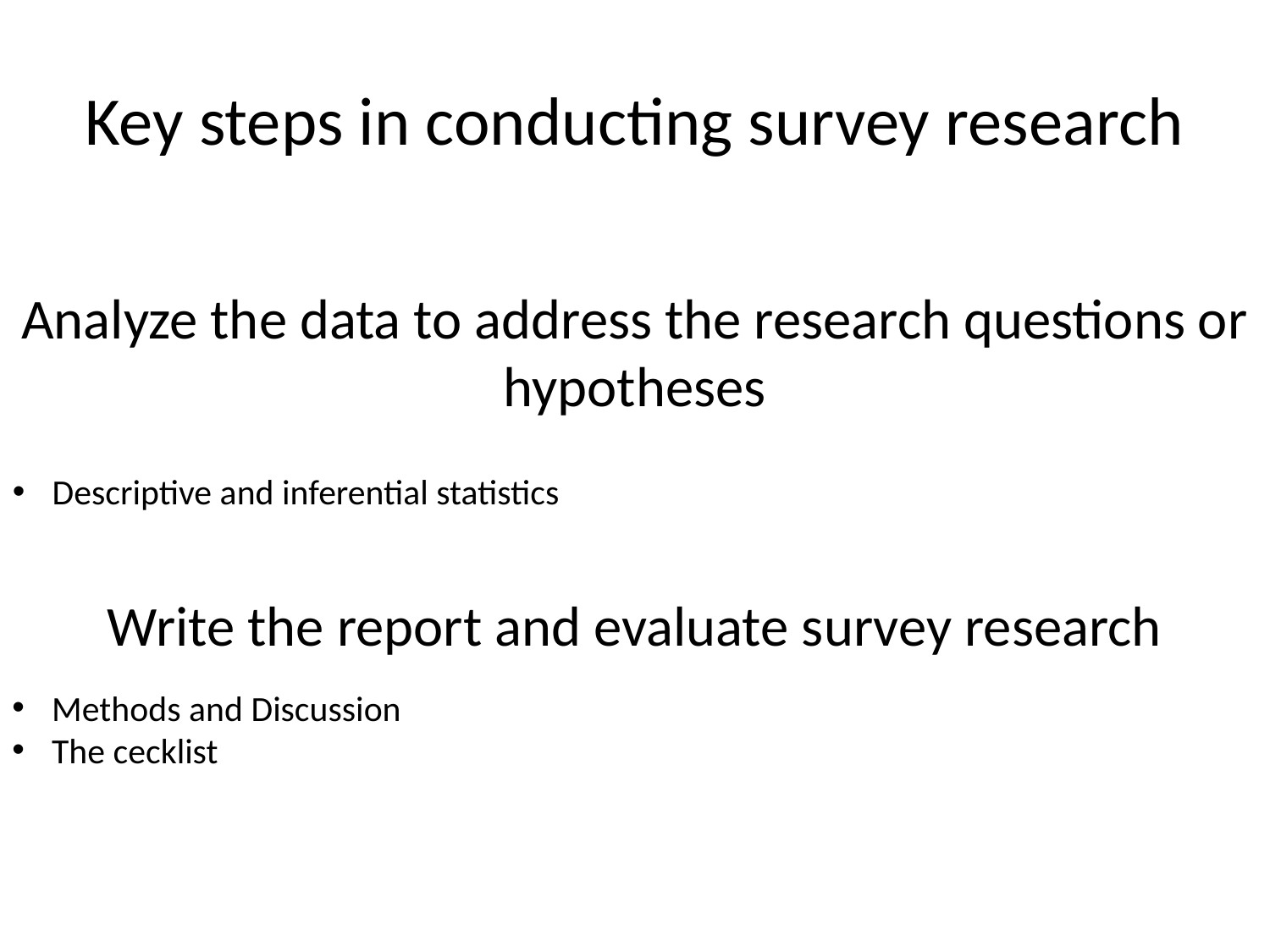

# Key steps in conducting survey research
Analyze the data to address the research questions or hypotheses
Descriptive and inferential statistics
Write the report and evaluate survey research
Methods and Discussion
The cecklist